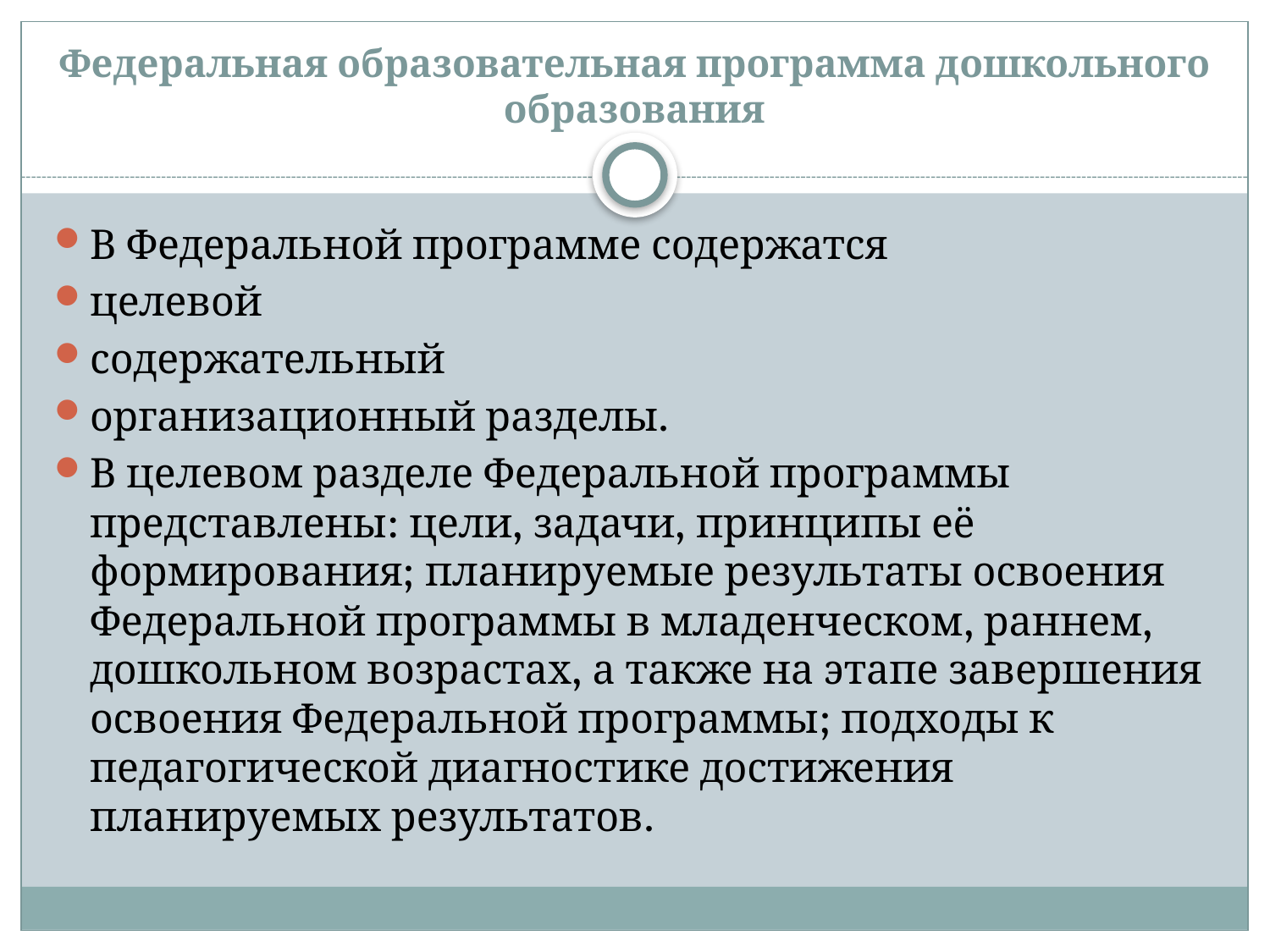

# Федеральная образовательная программа дошкольного образования
В Федеральной программе содержатся
целевой
содержательный
организационный разделы.
В целевом разделе Федеральной программы представлены: цели, задачи, принципы её формирования; планируемые результаты освоения Федеральной программы в младенческом, раннем, дошкольном возрастах, а также на этапе завершения освоения Федеральной программы; подходы к педагогической диагностике достижения планируемых результатов.